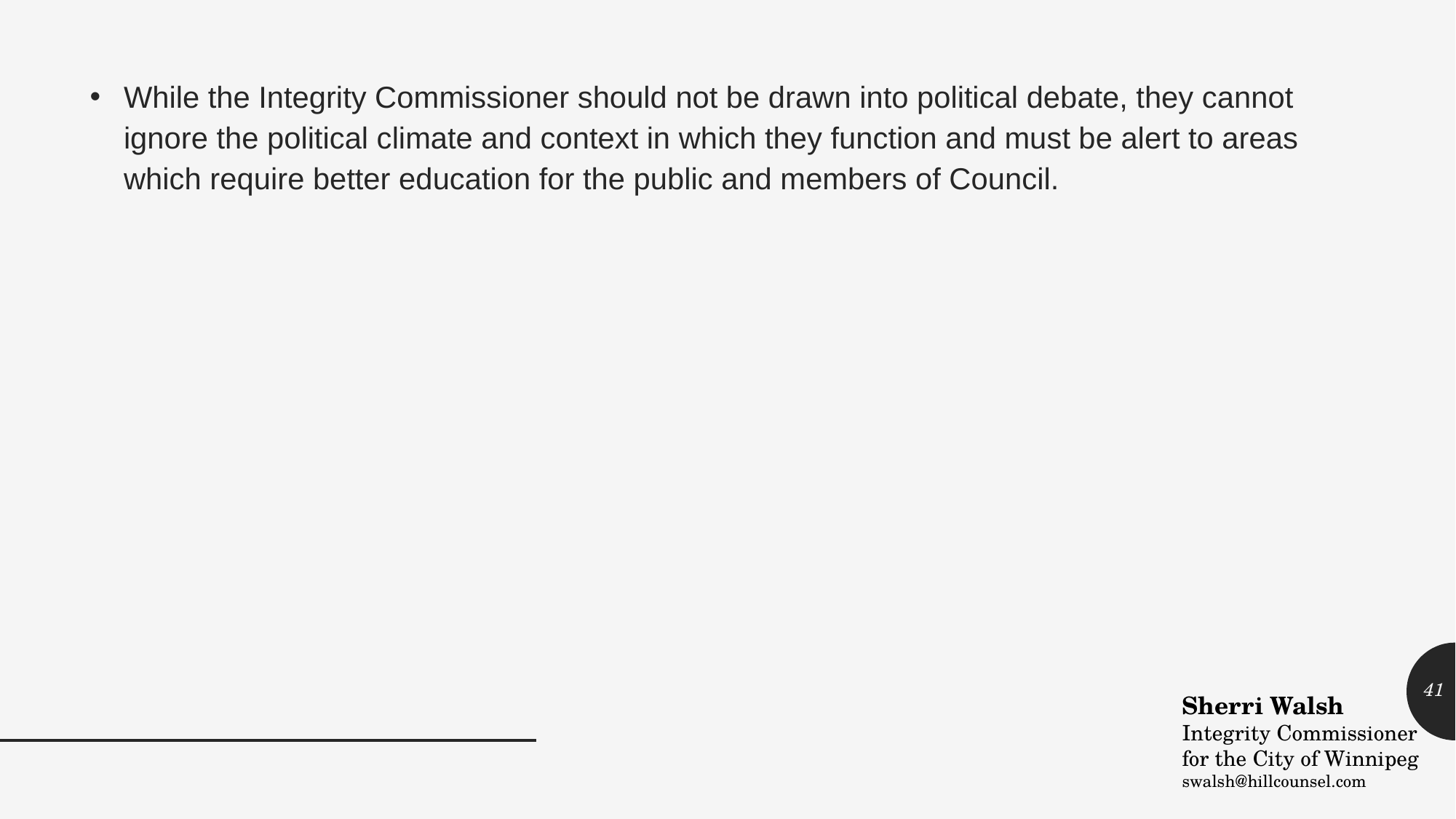

While the Integrity Commissioner should not be drawn into political debate, they cannot ignore the political climate and context in which they function and must be alert to areas which require better education for the public and members of Council.

41
Sherri Walsh
Integrity Commissioner
for the City of Winnipeg
swalsh@hillcounsel.com